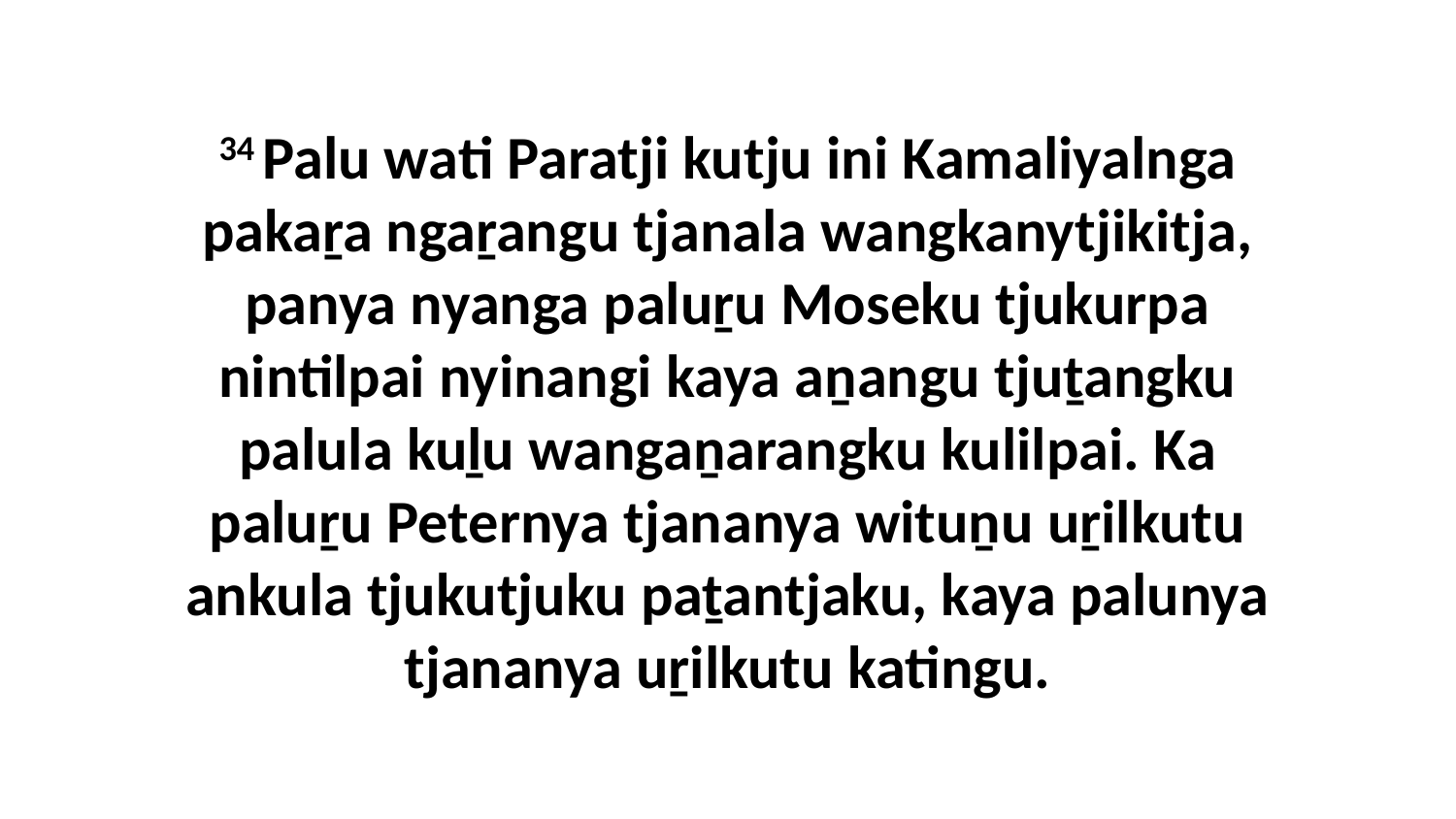

34 Palu wati Paratji kutju ini Kamaliyalnga pakaṟa ngaṟangu tjanala wangkanytjikitja, panya nyanga paluṟu Moseku tjukurpa nintilpai nyinangi kaya aṉangu tjuṯangku palula kuḻu wangaṉarangku kulilpai. Ka paluṟu Peternya tjananya wituṉu uṟilkutu ankula tjukutjuku paṯantjaku, kaya palunya tjananya uṟilkutu katingu.